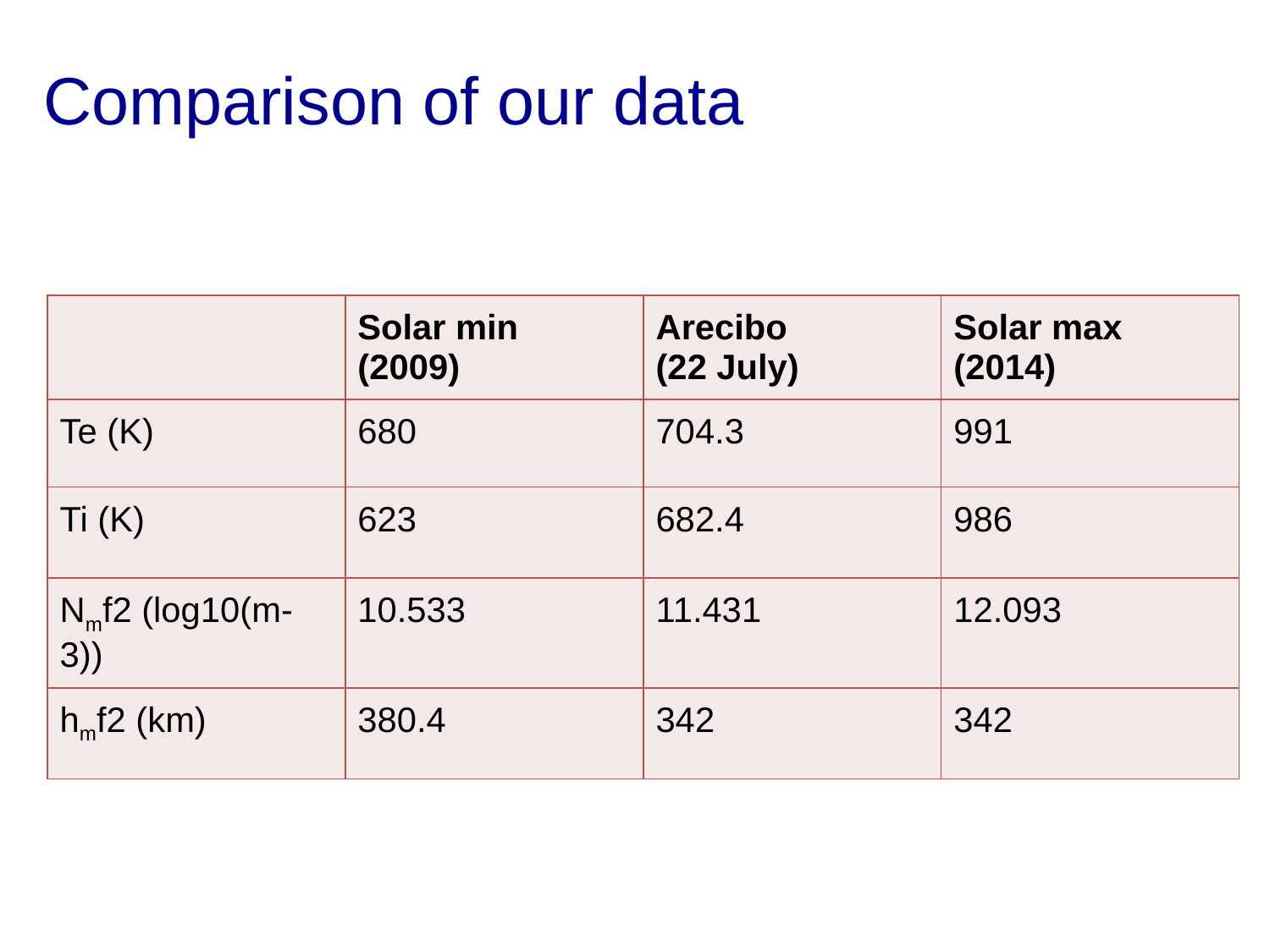

Comparison of our data
|  | Solar min (2009) | Arecibo (22 July) | Solar max (2014) |
| --- | --- | --- | --- |
| Te (K) | 680 | 704.3 | 991 |
| Ti (K) | 623 | 682.4 | 986 |
| Nmf2 (log10(m-3)) | 10.533 | 11.431 | 12.093 |
| hmf2 (km) | 380.4 | 342 | 342 |